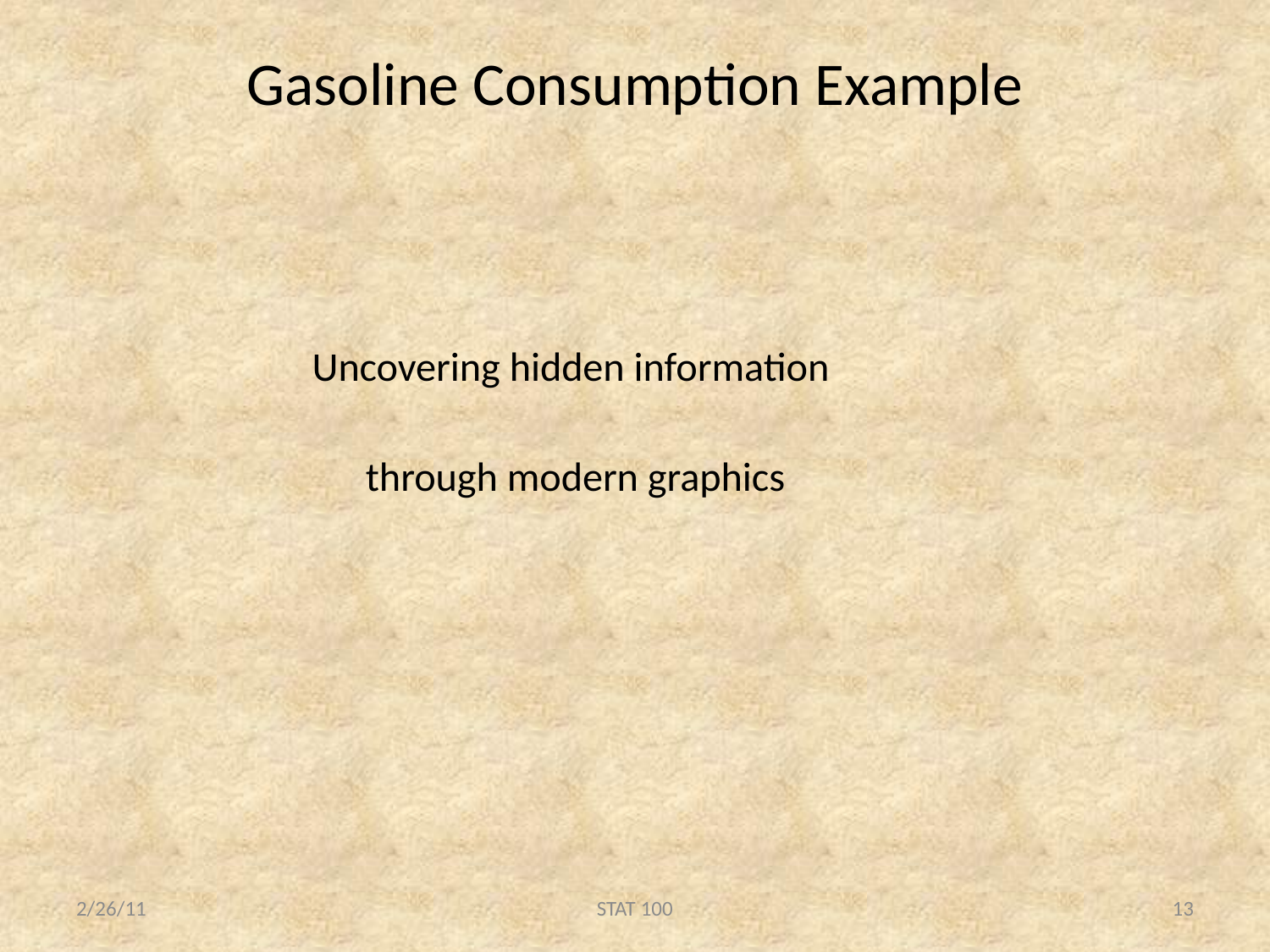

# Gasoline Consumption Example
Uncovering hidden information
through modern graphics

2/26/11
STAT 100
13